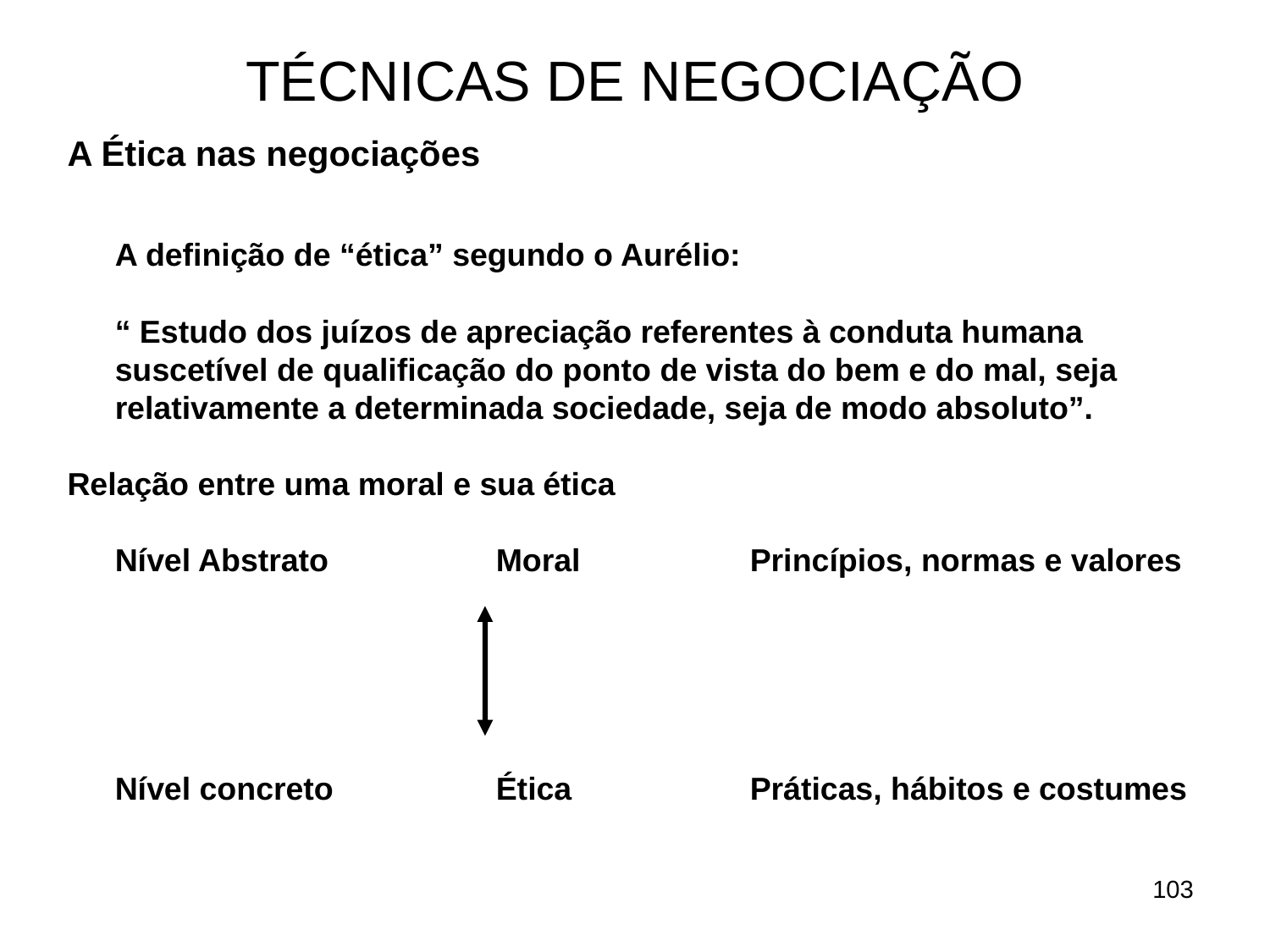

# TÉCNICAS DE NEGOCIAÇÃO
A Ética nas negociações

	A definição de “ética” segundo o Aurélio:
“ Estudo dos juízos de apreciação referentes à conduta humana suscetível de qualificação do ponto de vista do bem e do mal, seja relativamente a determinada sociedade, seja de modo absoluto”.

Relação entre uma moral e sua ética
Nível Abstrato	 	Moral		Princípios, normas e valores
Nível concreto		Ética		Práticas, hábitos e costumes

103